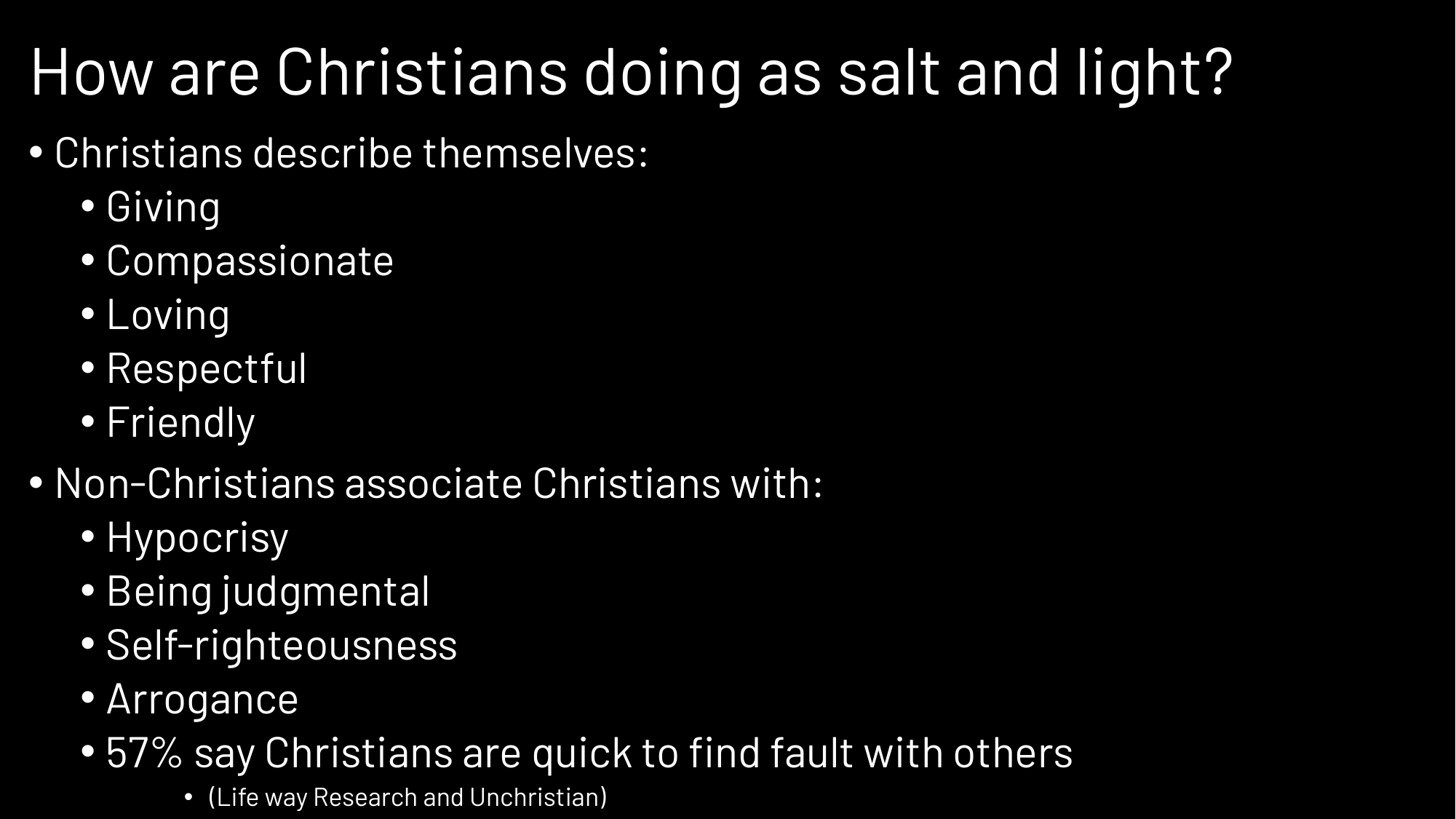

# How are Christians doing as salt and light?
Christians describe themselves:
Giving
Compassionate
Loving
Respectful
Friendly
Non-Christians associate Christians with:
Hypocrisy
Being judgmental
Self-righteousness
Arrogance
57% say Christians are quick to find fault with others
(Life way Research and Unchristian)